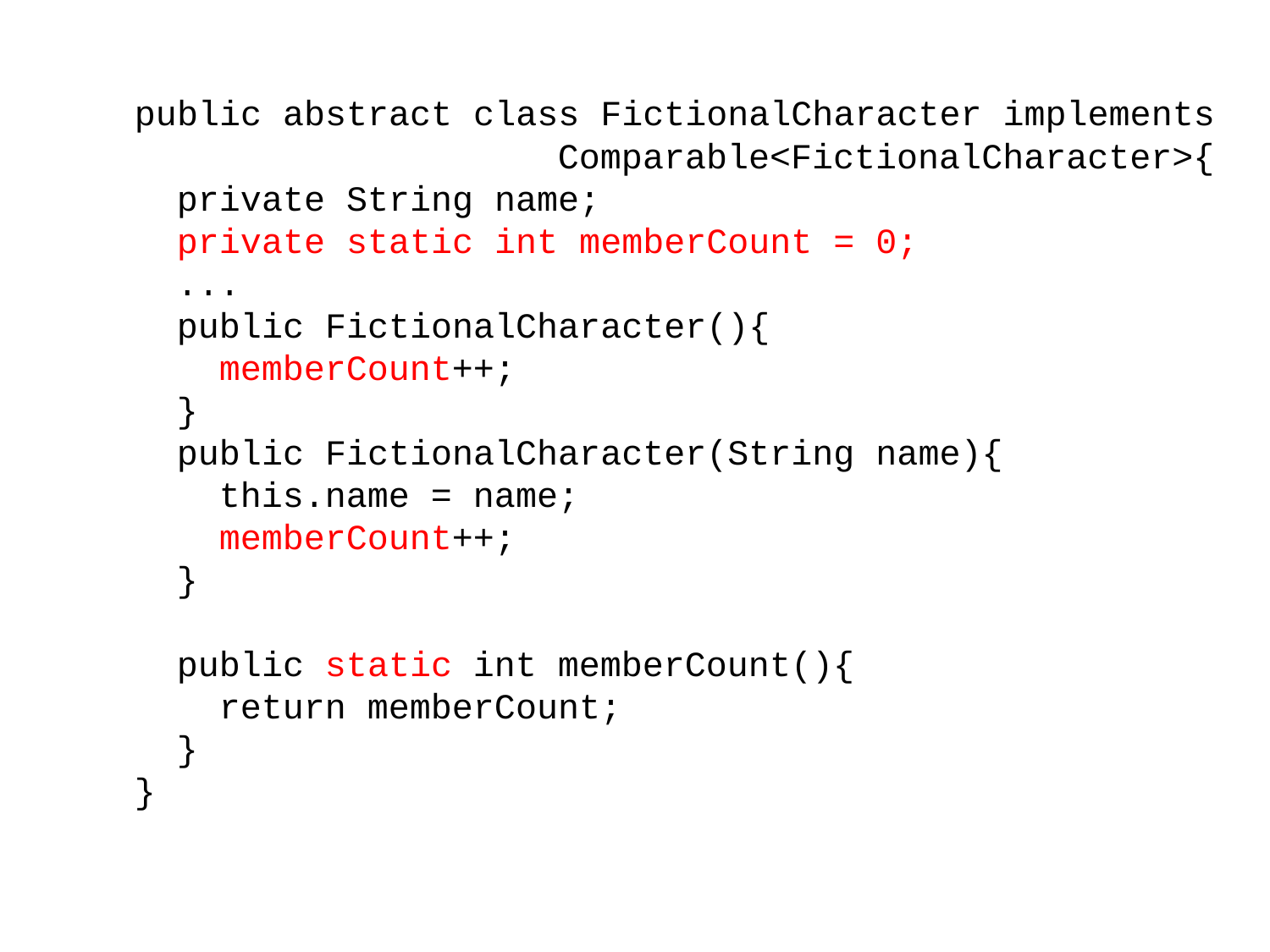

public abstract class FictionalCharacter implements
                    Comparable<FictionalCharacter>{
  private String name;
  private static int memberCount = 0;
  ...
  public FictionalCharacter(){
    memberCount++;
  }
  public FictionalCharacter(String name){
    this.name = name;
    memberCount++;
  }

  public static int memberCount(){
    return memberCount;
  }
}